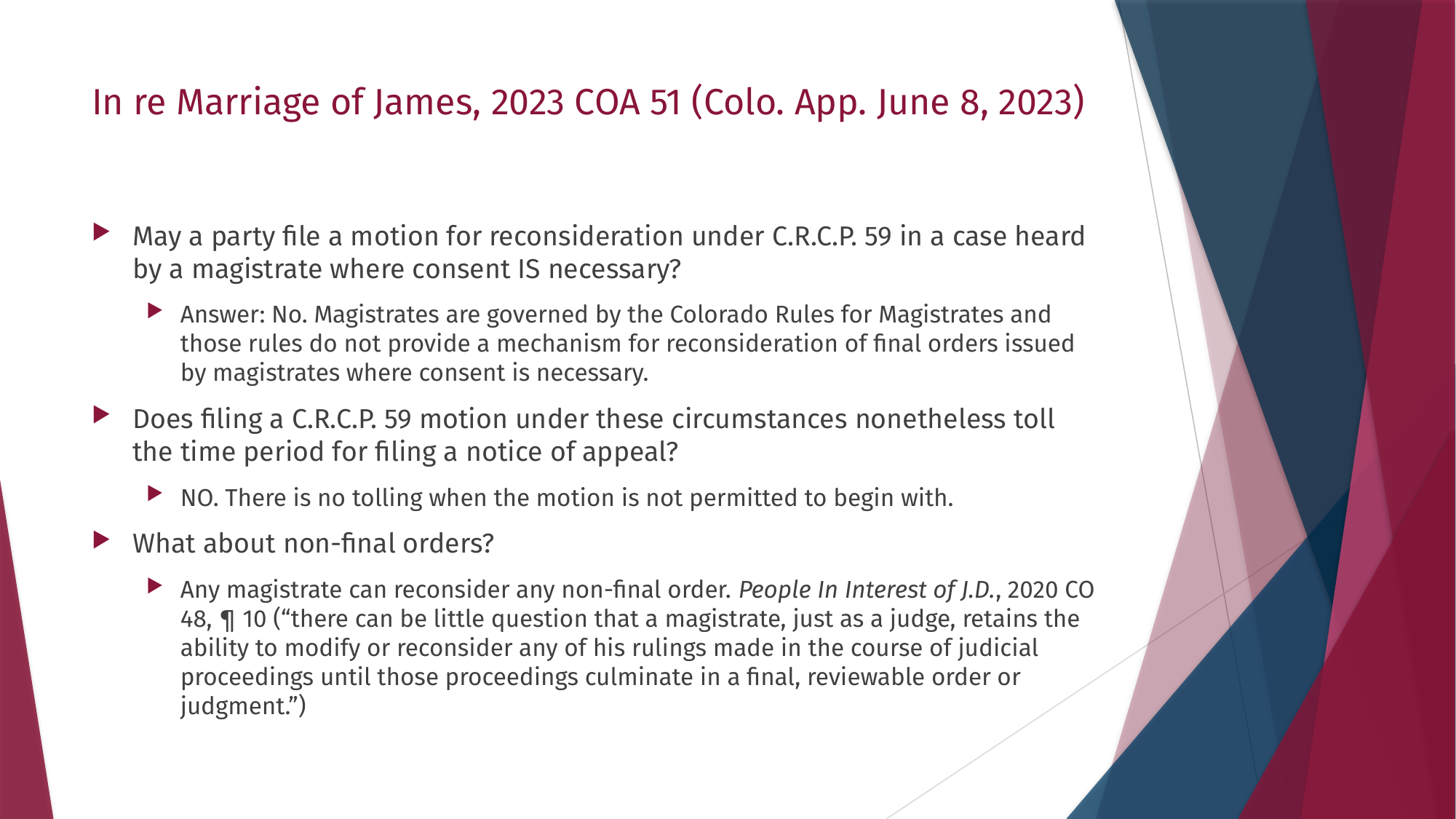

# In re Marriage of James, 2023 COA 51 (Colo. App. June 8, 2023)
May a party file a motion for reconsideration under C.R.C.P. 59 in a case heard by a magistrate where consent IS necessary?
Answer: No. Magistrates are governed by the Colorado Rules for Magistrates and those rules do not provide a mechanism for reconsideration of final orders issued by magistrates where consent is necessary.
Does filing a C.R.C.P. 59 motion under these circumstances nonetheless toll the time period for filing a notice of appeal?
NO. There is no tolling when the motion is not permitted to begin with.
What about non-final orders?
Any magistrate can reconsider any non-final order. People In Interest of J.D., 2020 CO 48, ¶ 10 (“there can be little question that a magistrate, just as a judge, retains the ability to modify or reconsider any of his rulings made in the course of judicial proceedings until those proceedings culminate in a final, reviewable order or judgment.”)